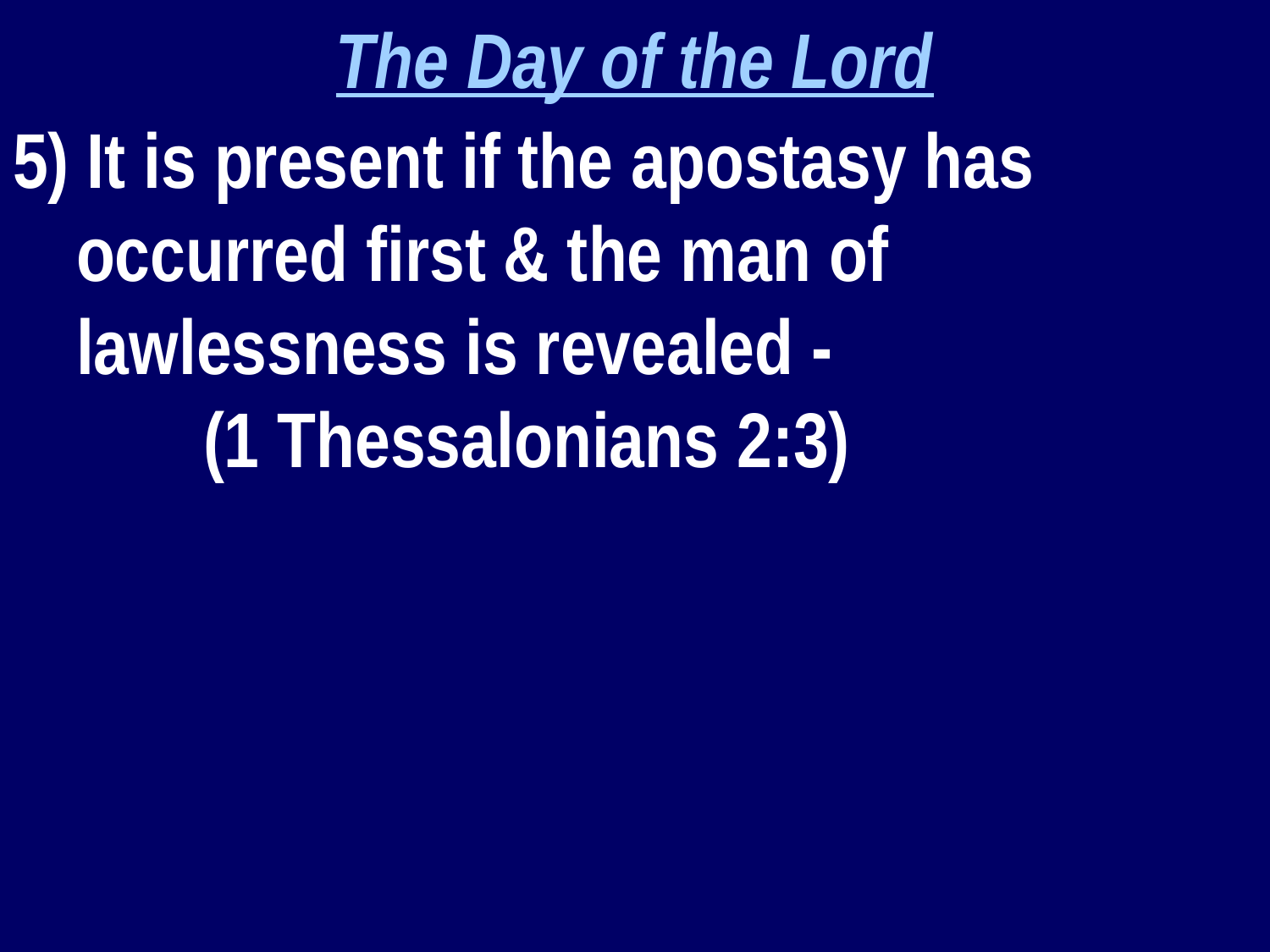

The Day of the Lord
5) It is present if the apostasy has occurred first & the man of lawlessness is revealed - 				(1 Thessalonians 2:3)